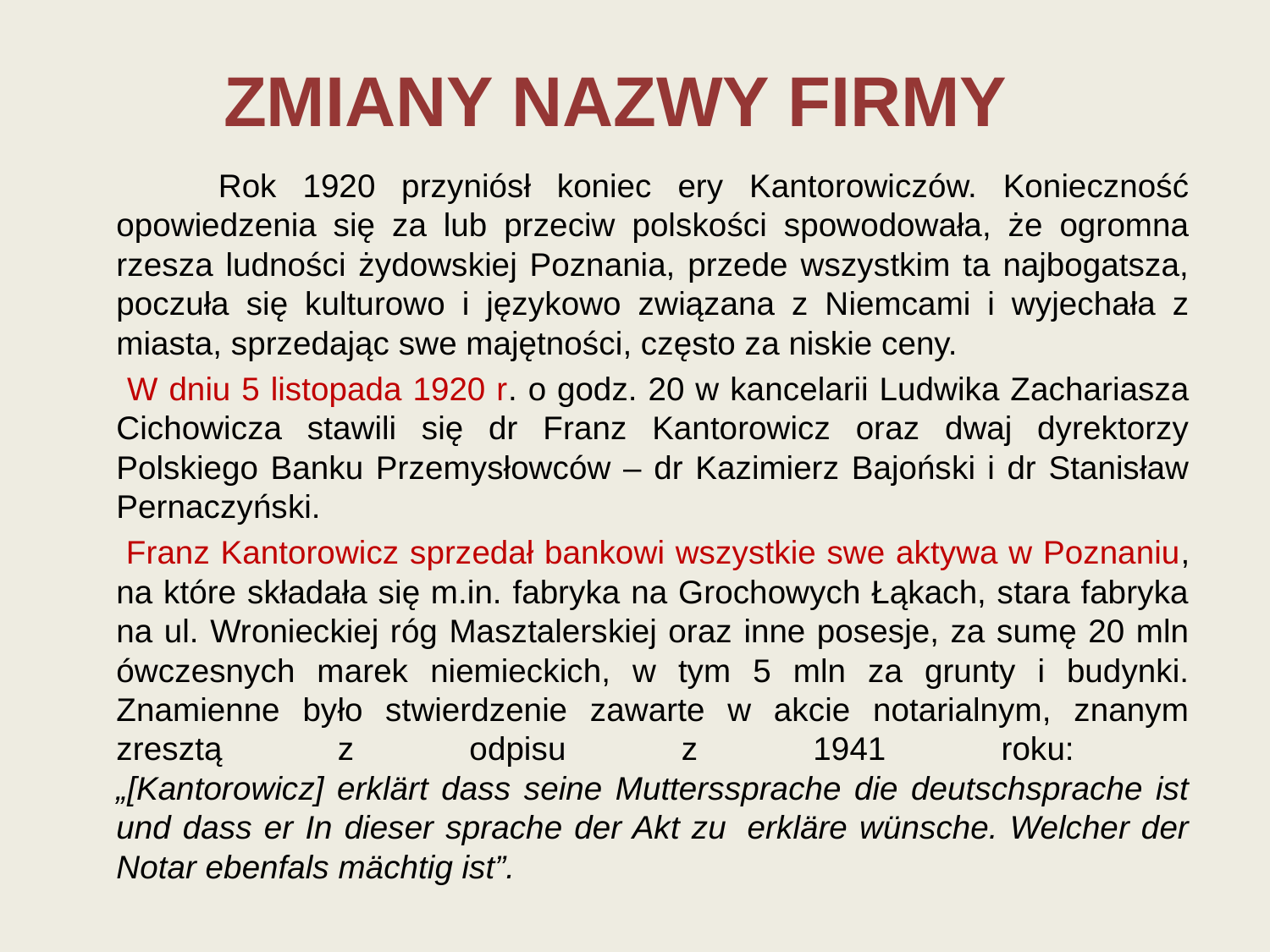

ZMIANY NAZWY FIRMY
      Rok 1920 przyniósł koniec ery Kantorowiczów. Konieczność opowiedzenia się za lub przeciw polskości spowodowała, że ogromna rzesza ludności żydowskiej Poznania, przede wszystkim ta najbogatsza, poczuła się kulturowo i językowo związana z Niemcami i wyjechała z miasta, sprzedając swe majętności, często za niskie ceny.
     W dniu 5 listopada 1920 r. o godz. 20 w kancelarii Ludwika Zachariasza Cichowicza stawili się dr Franz Kantorowicz oraz dwaj dyrektorzy Polskiego Banku Przemysłowców – dr Kazimierz Bajoński i dr Stanisław Pernaczyński.
     Franz Kantorowicz sprzedał bankowi wszystkie swe aktywa w Poznaniu, na które składała się m.in. fabryka na Grochowych Łąkach, stara fabryka na ul. Wronieckiej róg Masztalerskiej oraz inne posesje, za sumę 20 mln ówczesnych marek niemieckich, w tym 5 mln za grunty i budynki. Znamienne było stwierdzenie zawarte w akcie notarialnym, znanym zresztą z odpisu z 1941 roku:
„[Kantorowicz] erklärt dass seine Mutterssprache die deutschsprache ist und dass er In dieser sprache der Akt zu  erkläre wünsche. Welcher der Notar ebenfals mächtig ist”.